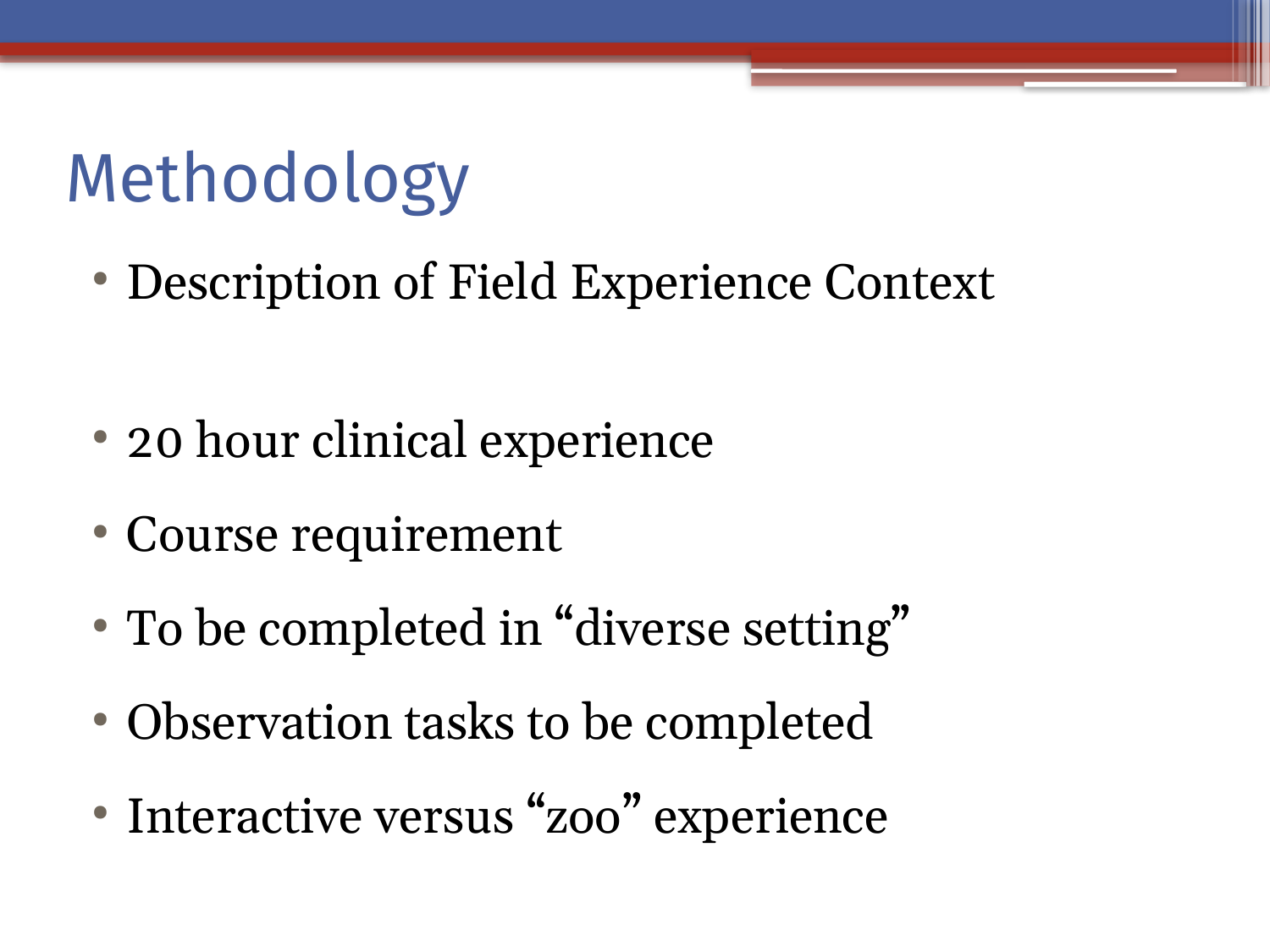

# Methodology
Description of Field Experience Context

20 hour clinical experience
Course requirement
To be completed in “diverse setting”
Observation tasks to be completed
Interactive versus “zoo” experience